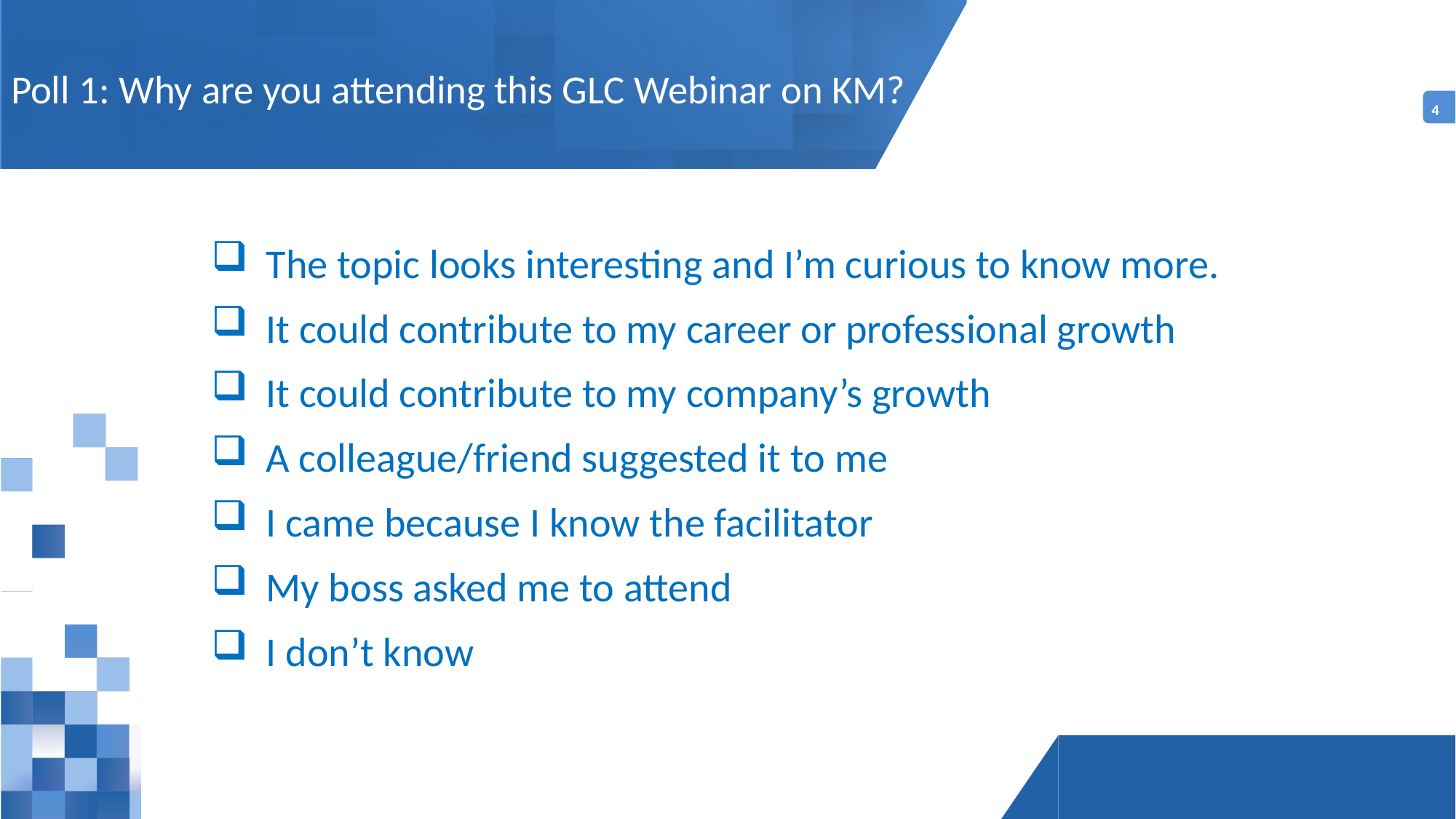

Poll 1: Why are you attending this GLC Webinar on KM?
The topic looks interesting and I’m curious to know more.
It could contribute to my career or professional growth
It could contribute to my company’s growth
A colleague/friend suggested it to me
I came because I know the facilitator
My boss asked me to attend
I don’t know